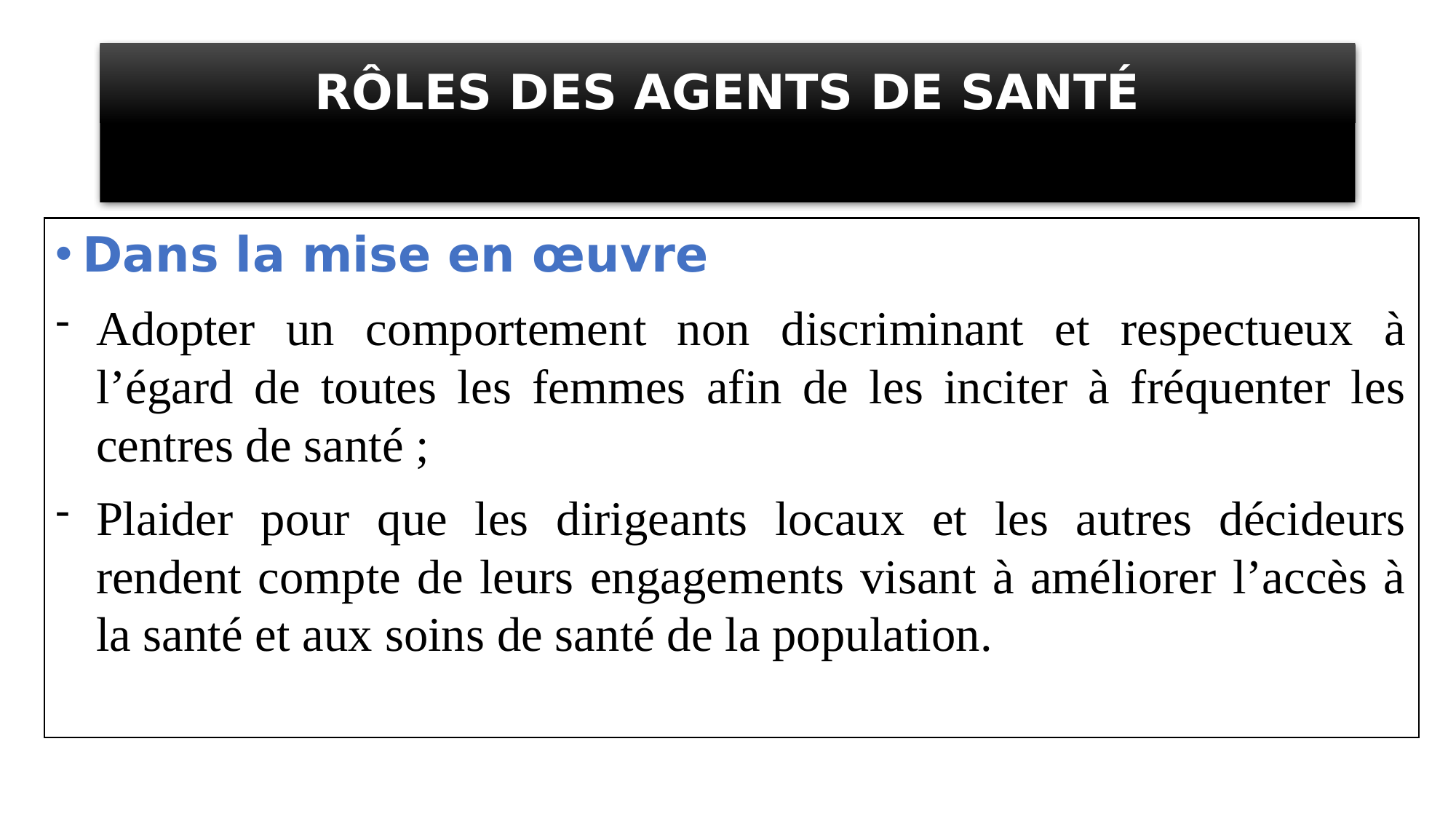

# RÔLES DES AGENTS DE SANTÉ
Dans la mise en œuvre
Adopter un comportement non discriminant et respectueux à l’égard de toutes les femmes afin de les inciter à fréquenter les centres de santé ;
Plaider pour que les dirigeants locaux et les autres décideurs rendent compte de leurs engagements visant à améliorer l’accès à la santé et aux soins de santé de la population.